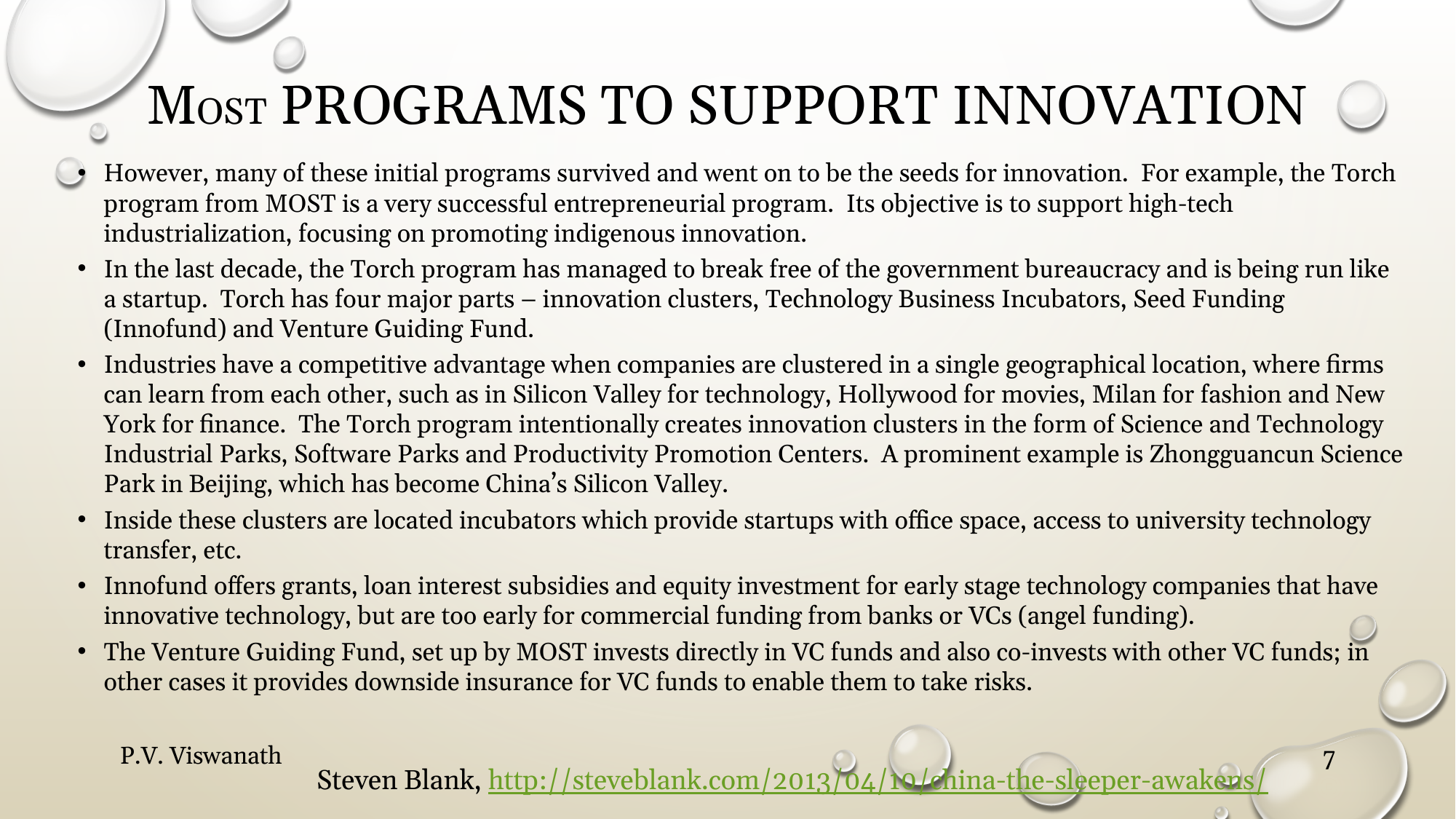

# MOST programs to support innovation
However, many of these initial programs survived and went on to be the seeds for innovation.  For example, the Torch program from MOST is a very successful entrepreneurial program.  Its objective is to support high-tech industrialization, focusing on promoting indigenous innovation.
In the last decade, the Torch program has managed to break free of the government bureaucracy and is being run like a startup.  Torch has four major parts – innovation clusters, Technology Business Incubators, Seed Funding (Innofund) and Venture Guiding Fund.
Industries have a competitive advantage when companies are clustered in a single geographical location, where firms can learn from each other, such as in Silicon Valley for technology, Hollywood for movies, Milan for fashion and New York for finance.  The Torch program intentionally creates innovation clusters in the form of Science and Technology Industrial Parks, Software Parks and Productivity Promotion Centers.  A prominent example is Zhongguancun Science Park in Beijing, which has become China’s Silicon Valley.
Inside these clusters are located incubators which provide startups with office space, access to university technology transfer, etc.
Innofund offers grants, loan interest subsidies and equity investment for early stage technology companies that have innovative technology, but are too early for commercial funding from banks or VCs (angel funding).
The Venture Guiding Fund, set up by MOST invests directly in VC funds and also co-invests with other VC funds; in other cases it provides downside insurance for VC funds to enable them to take risks.
P.V. Viswanath
7
Steven Blank, http://steveblank.com/2013/04/10/china-the-sleeper-awakens/